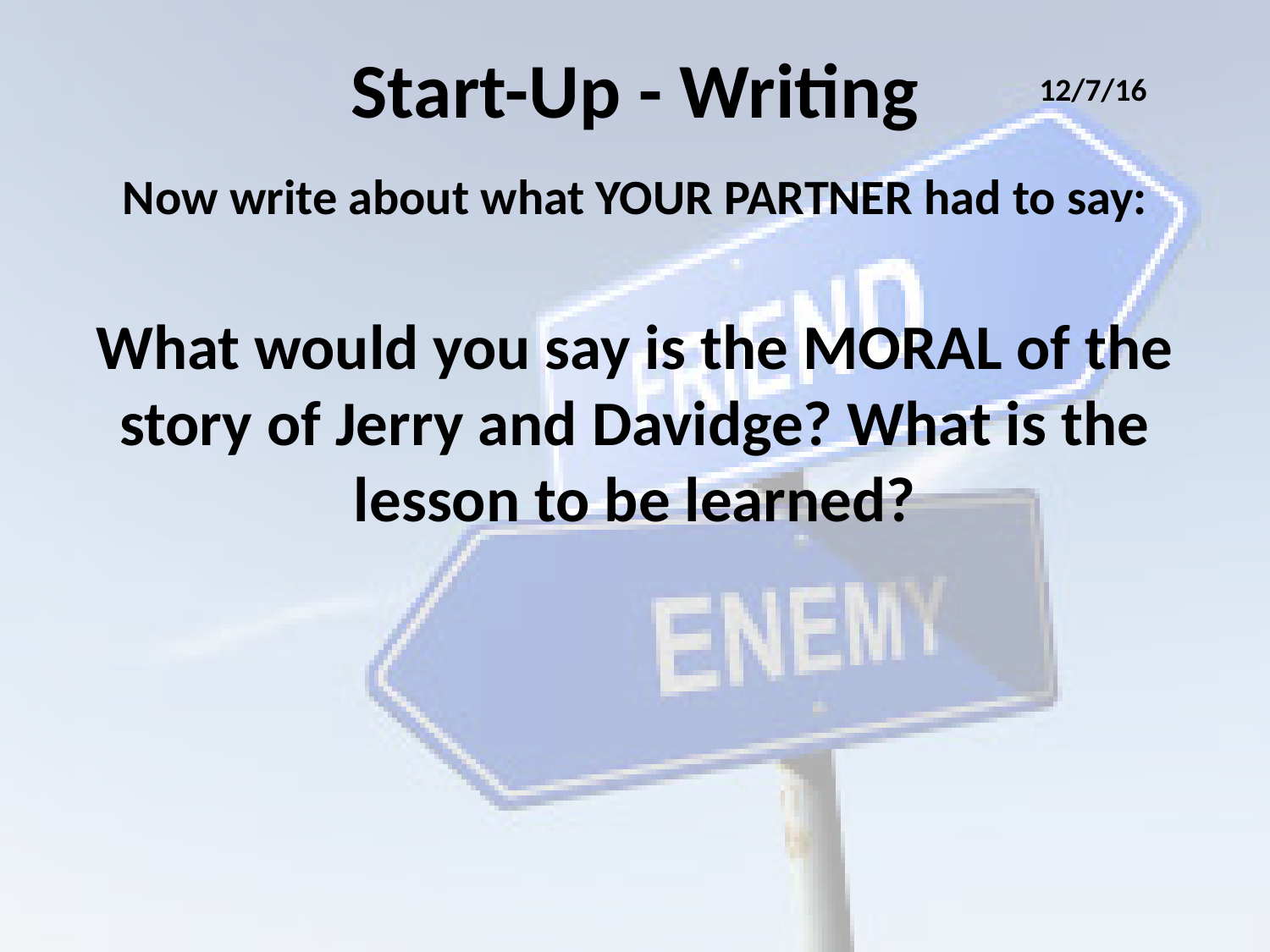

# Start-Up - Writing
12/7/16
Now write about what YOUR PARTNER had to say:

What would you say is the MORAL of the story of Jerry and Davidge? What is the lesson to be learned?